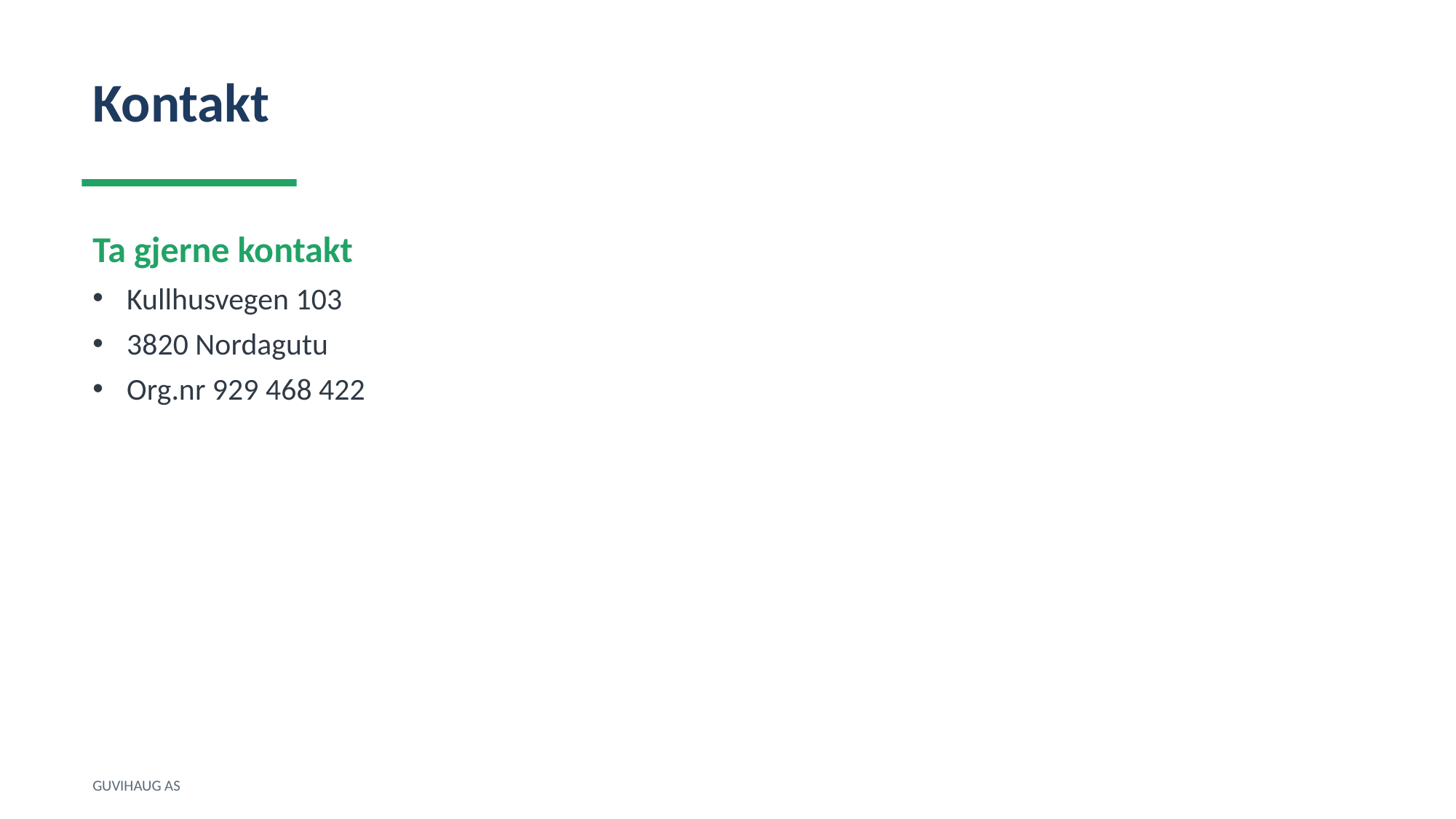

Kontakt

Ta gjerne kontakt
Kullhusvegen 103
3820 Nordagutu
Org.nr 929 468 422
GUVIHAUG AS